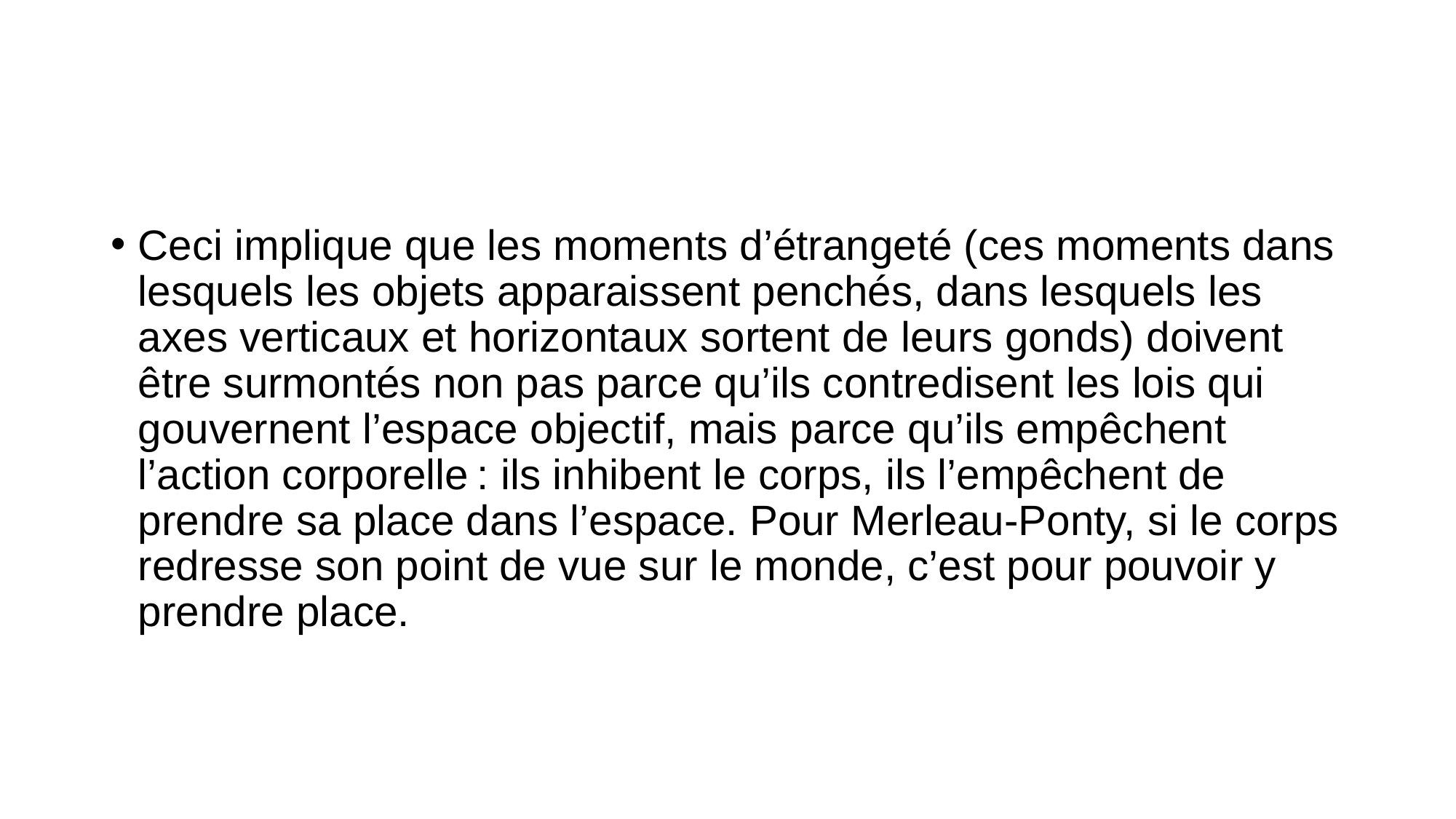

#
Ceci implique que les moments d’étrangeté (ces moments dans lesquels les objets apparaissent penchés, dans lesquels les axes verticaux et horizontaux sortent de leurs gonds) doivent être surmontés non pas parce qu’ils contredisent les lois qui gouvernent l’espace objectif, mais parce qu’ils empêchent l’action corporelle : ils inhibent le corps, ils l’empêchent de prendre sa place dans l’espace. Pour Merleau-Ponty, si le corps redresse son point de vue sur le monde, c’est pour pouvoir y prendre place.